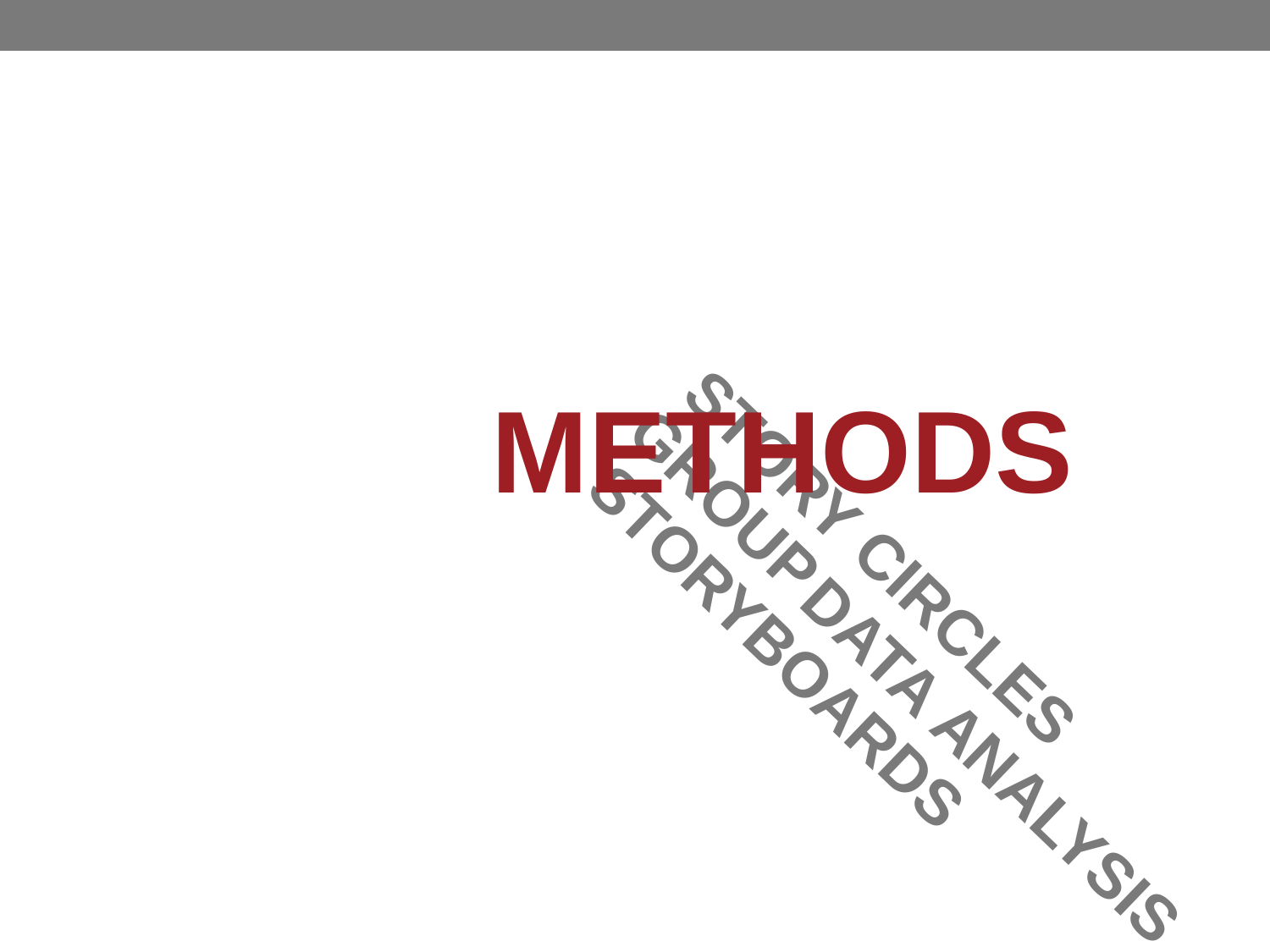

3
METHODS
STORY
GROUP
CIRCLES
STORYBOARDS
DATA ANALYSIS